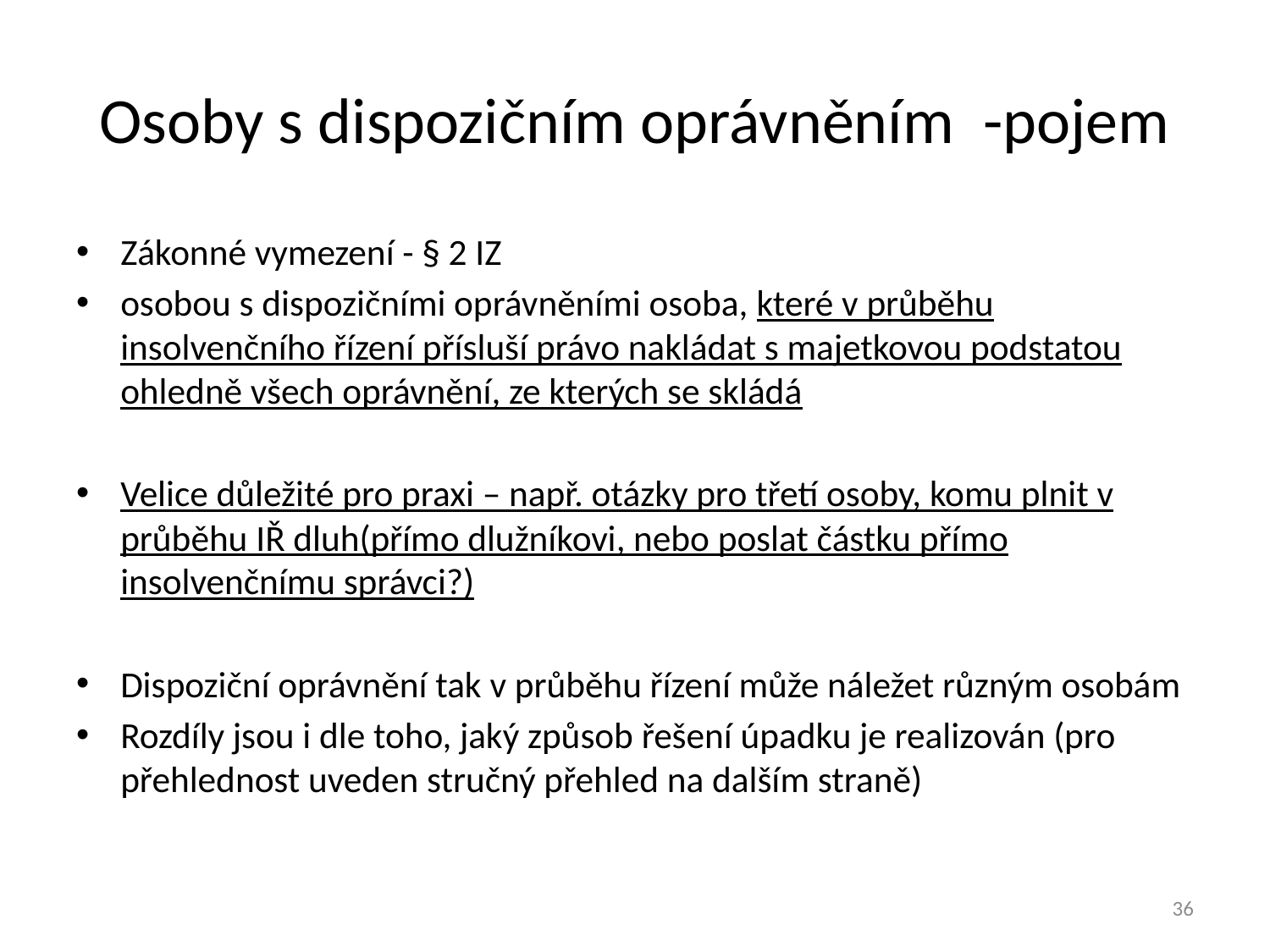

# Osoby s dispozičním oprávněním  -pojem
Zákonné vymezení - § 2 IZ
osobou s dispozičními oprávněními osoba, které v průběhu insolvenčního řízení přísluší právo nakládat s majetkovou podstatou ohledně všech oprávnění, ze kterých se skládá

Velice důležité pro praxi – např. otázky pro třetí osoby, komu plnit v průběhu IŘ dluh(přímo dlužníkovi, nebo poslat částku přímo insolvenčnímu správci?)

Dispoziční oprávnění tak v průběhu řízení může náležet různým osobám
Rozdíly jsou i dle toho, jaký způsob řešení úpadku je realizován (pro přehlednost uveden stručný přehled na dalším straně)
36